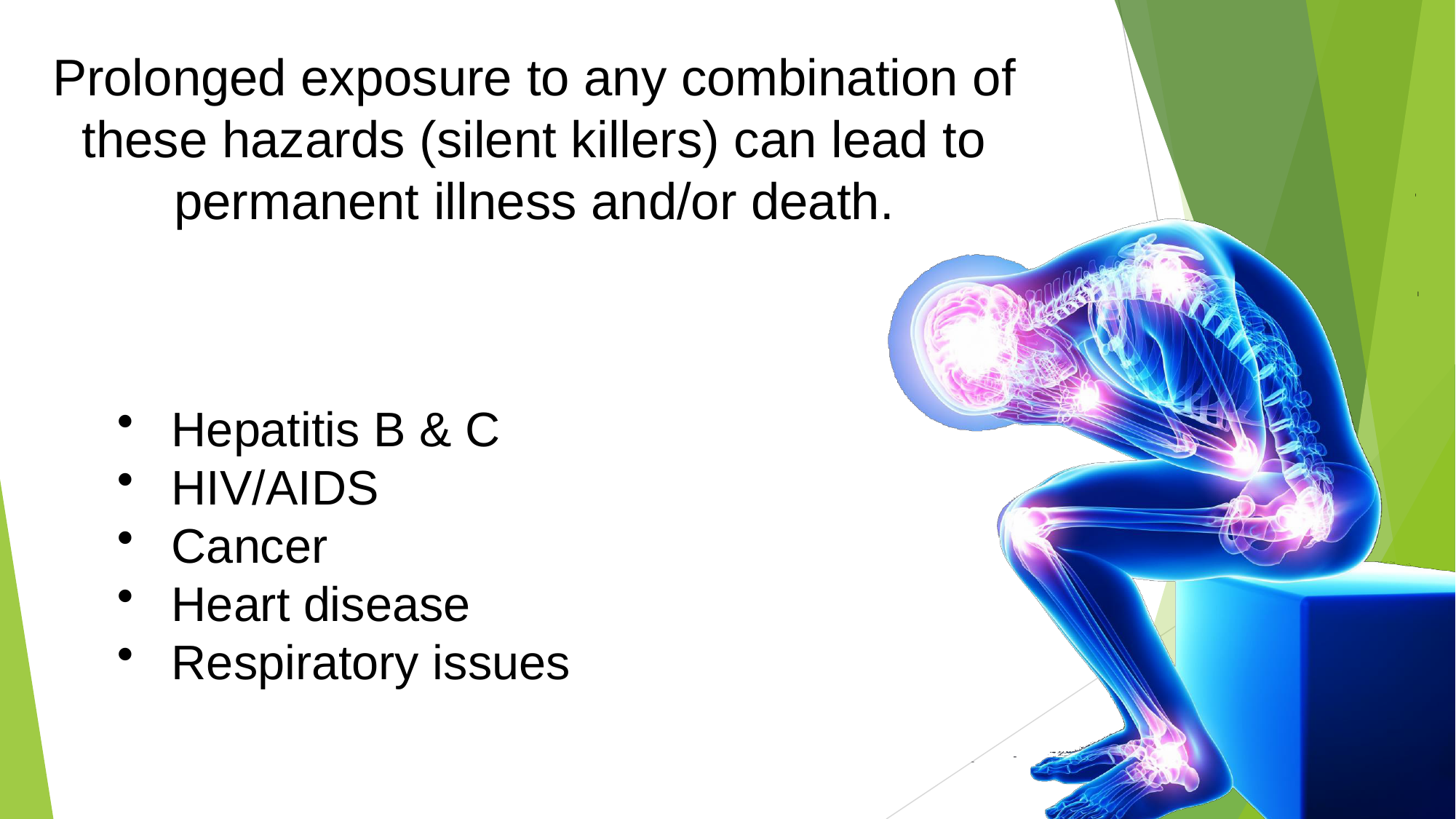

# Prolonged exposure to any combination of these hazards (silent killers) can lead to permanent illness and/or death.

Hepatitis B & C
HIV/AIDS
Cancer
Heart disease
Respiratory issues